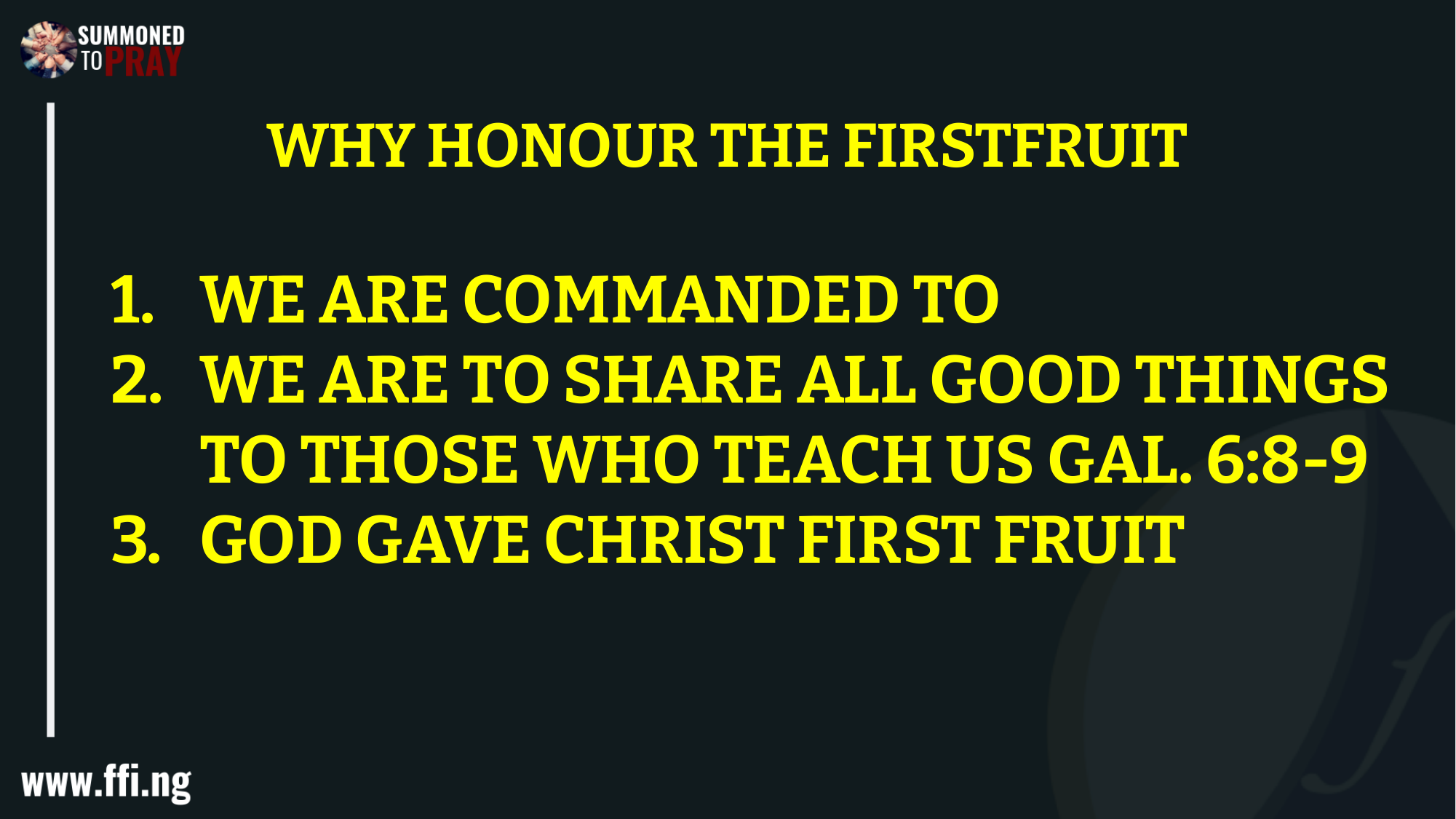

# WHY HONOUR THE FIRSTFRUIT

WE ARE COMMANDED TO
WE ARE TO SHARE ALL GOOD THINGS TO THOSE WHO TEACH US GAL. 6:8-9
GOD GAVE CHRIST FIRST FRUIT